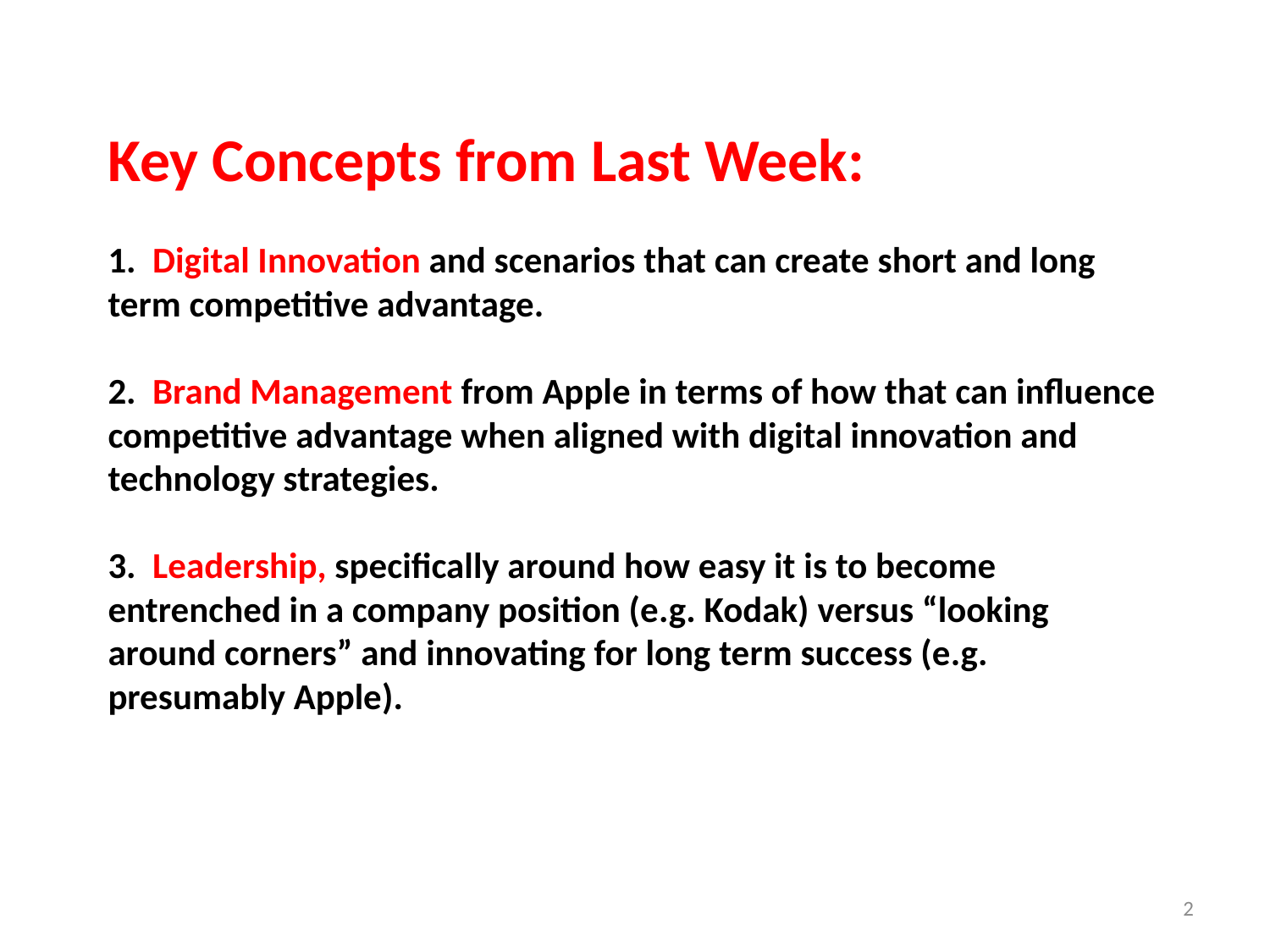

# Key Concepts from Last Week:  1.  Digital Innovation and scenarios that can create short and long term competitive advantage. 2.  Brand Management from Apple in terms of how that can influence competitive advantage when aligned with digital innovation and technology strategies. 3.  Leadership, specifically around how easy it is to become entrenched in a company position (e.g. Kodak) versus “looking around corners” and innovating for long term success (e.g. presumably Apple).
2